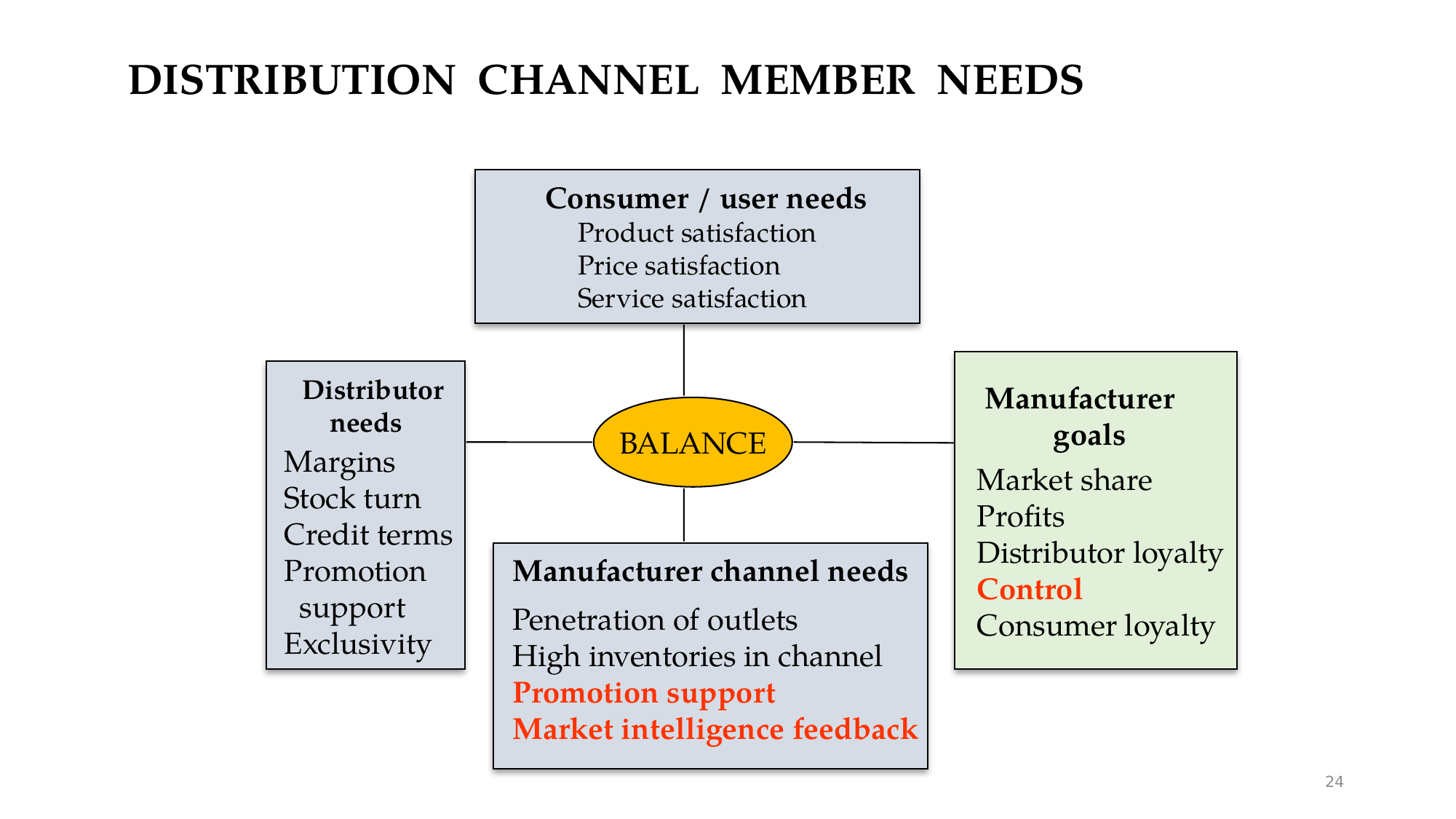

DISTRIBUTION  CHANNEL  MEMBER  NEEDS

Consumer / user needs

Product satisfaction
Price satisfaction
Service satisfaction

Distributor
    needs
Manufacturer
         goals

BALANCE
Margins
Stock turn
Credit terms
Promotion
  support
Exclusivity

Market share
Profits
Distributor loyalty
Control
Consumer loyalty

Manufacturer channel needs
Penetration of outlets
High inventories in channel
Promotion support
Market intelligence feedback
24